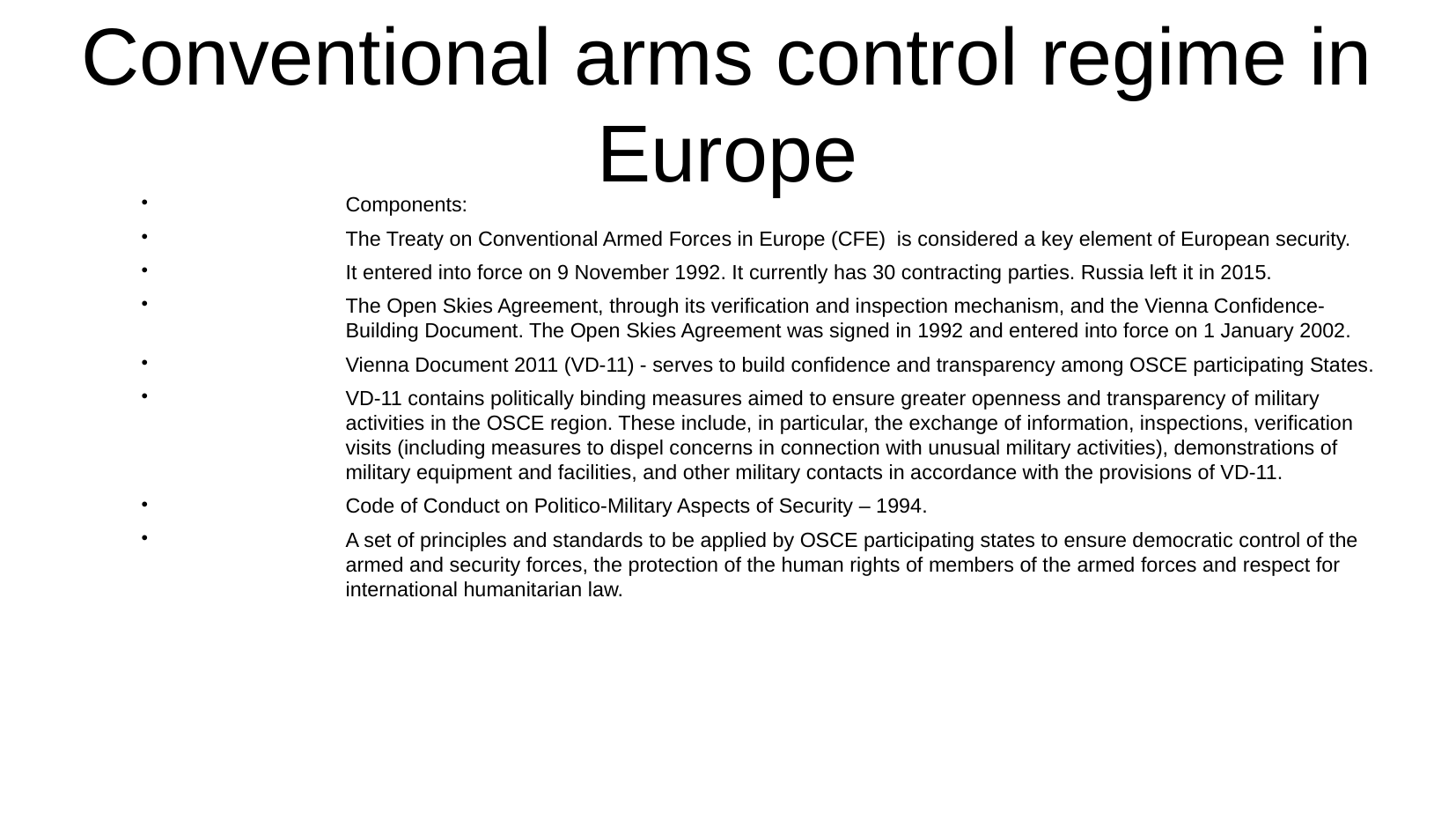

Conventional arms control regime in Europe
Components:
The Treaty on Conventional Armed Forces in Europe (CFE)  is considered a key element of European security.
It entered into force on 9 November 1992. It currently has 30 contracting parties. Russia left it in 2015.
The Open Skies Agreement, through its verification and inspection mechanism, and the Vienna Confidence-Building Document. The Open Skies Agreement was signed in 1992 and entered into force on 1 January 2002.
Vienna Document 2011 (VD-11) - serves to build confidence and transparency among OSCE participating States.
VD-11 contains politically binding measures aimed to ensure greater openness and transparency of military activities in the OSCE region. These include, in particular, the exchange of information, inspections, verification visits (including measures to dispel concerns in connection with unusual military activities), demonstrations of military equipment and facilities, and other military contacts in accordance with the provisions of VD-11.
Code of Conduct on Politico-Military Aspects of Security – 1994.
A set of principles and standards to be applied by OSCE participating states to ensure democratic control of the armed and security forces, the protection of the human rights of members of the armed forces and respect for international humanitarian law.